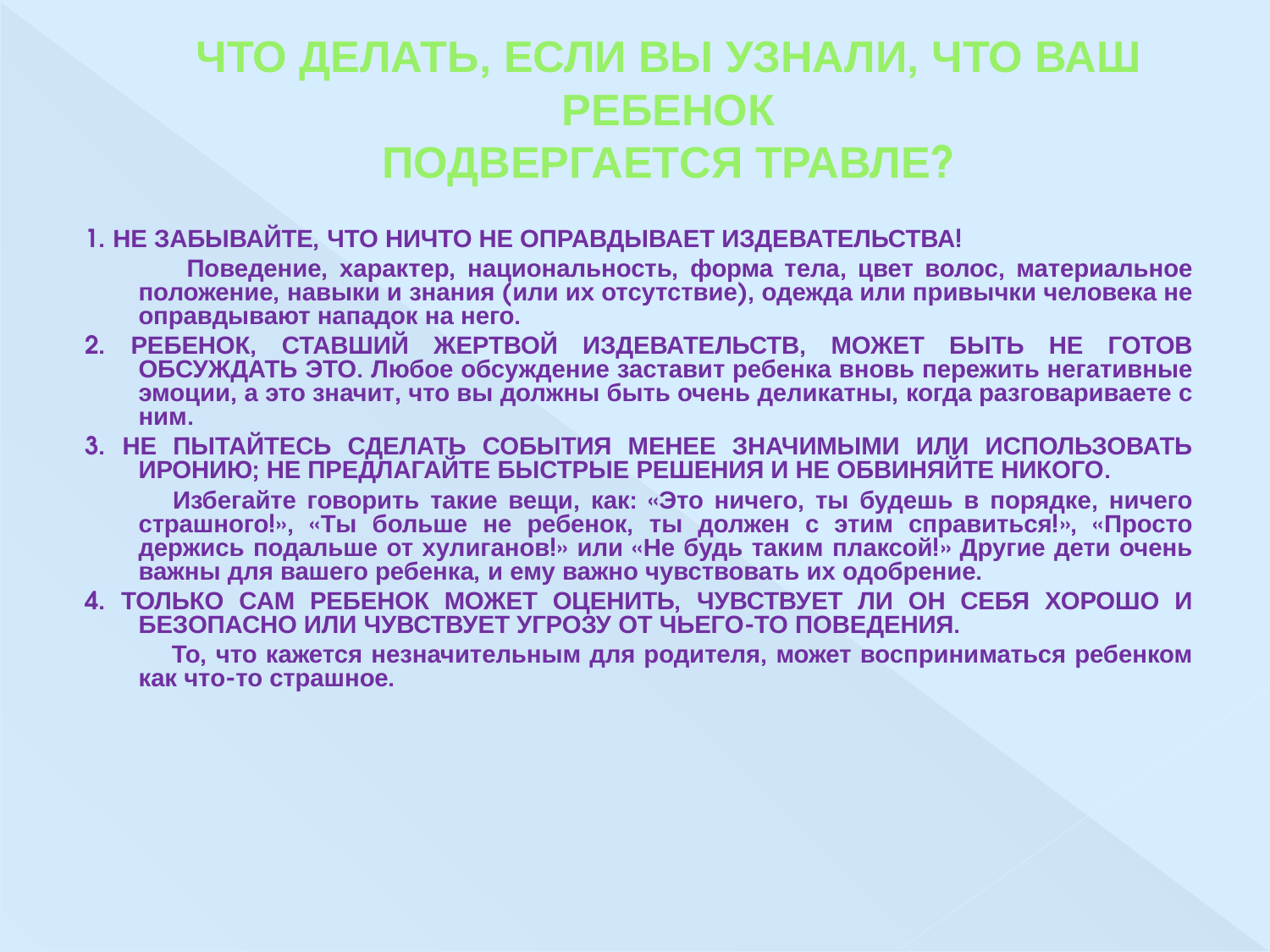

# ЧТО ДЕЛАТЬ, ЕСЛИ ВЫ УЗНАЛИ, ЧТО ВАШ РЕБЕНОК ПОДВЕРГАЕТСЯ ТРАВЛЕ?

1. НЕ ЗАБЫВАЙТЕ, ЧТО НИЧТО НЕ ОПРАВДЫВАЕТ ИЗДЕВАТЕЛЬСТВА!
         Поведение, характер, национальность, форма тела, цвет волос, материальное положение, навыки и знания (или их отсутствие), одежда или привычки человека не оправдывают нападок на него.
2. РЕБЕНОК, СТАВШИЙ ЖЕРТВОЙ ИЗДЕВАТЕЛЬСТВ, МОЖЕТ БЫТЬ НЕ ГОТОВ ОБСУЖДАТЬ ЭТО. Любое обсуждение заставит ребенка вновь пережить негативные эмоции, а это значит, что вы должны быть очень деликатны, когда разговариваете с ним.
3. НЕ ПЫТАЙТЕСЬ СДЕЛАТЬ СОБЫТИЯ МЕНЕЕ ЗНАЧИМЫМИ ИЛИ ИСПОЛЬЗОВАТЬ ИРОНИЮ; НЕ ПРЕДЛАГАЙТЕ БЫСТРЫЕ РЕШЕНИЯ И НЕ ОБВИНЯЙТЕ НИКОГО.
        Избегайте говорить такие вещи, как: «Это ничего, ты будешь в порядке, ничего страшного!», «Ты больше не ребенок, ты должен с этим справиться!», «Просто держись подальше от хулиганов!» или «Не будь таким плаксой!» Другие дети очень важны для вашего ребенка, и ему важно чувствовать их одобрение.
4. ТОЛЬКО САМ РЕБЕНОК МОЖЕТ ОЦЕНИТЬ, ЧУВСТВУЕТ ЛИ ОН СЕБЯ ХОРОШО И БЕЗОПАСНО ИЛИ ЧУВСТВУЕТ УГРОЗУ ОТ ЧЬЕГО-ТО ПОВЕДЕНИЯ.
          То, что кажется незначительным для родителя, может восприниматься ребенком как что-то страшное.